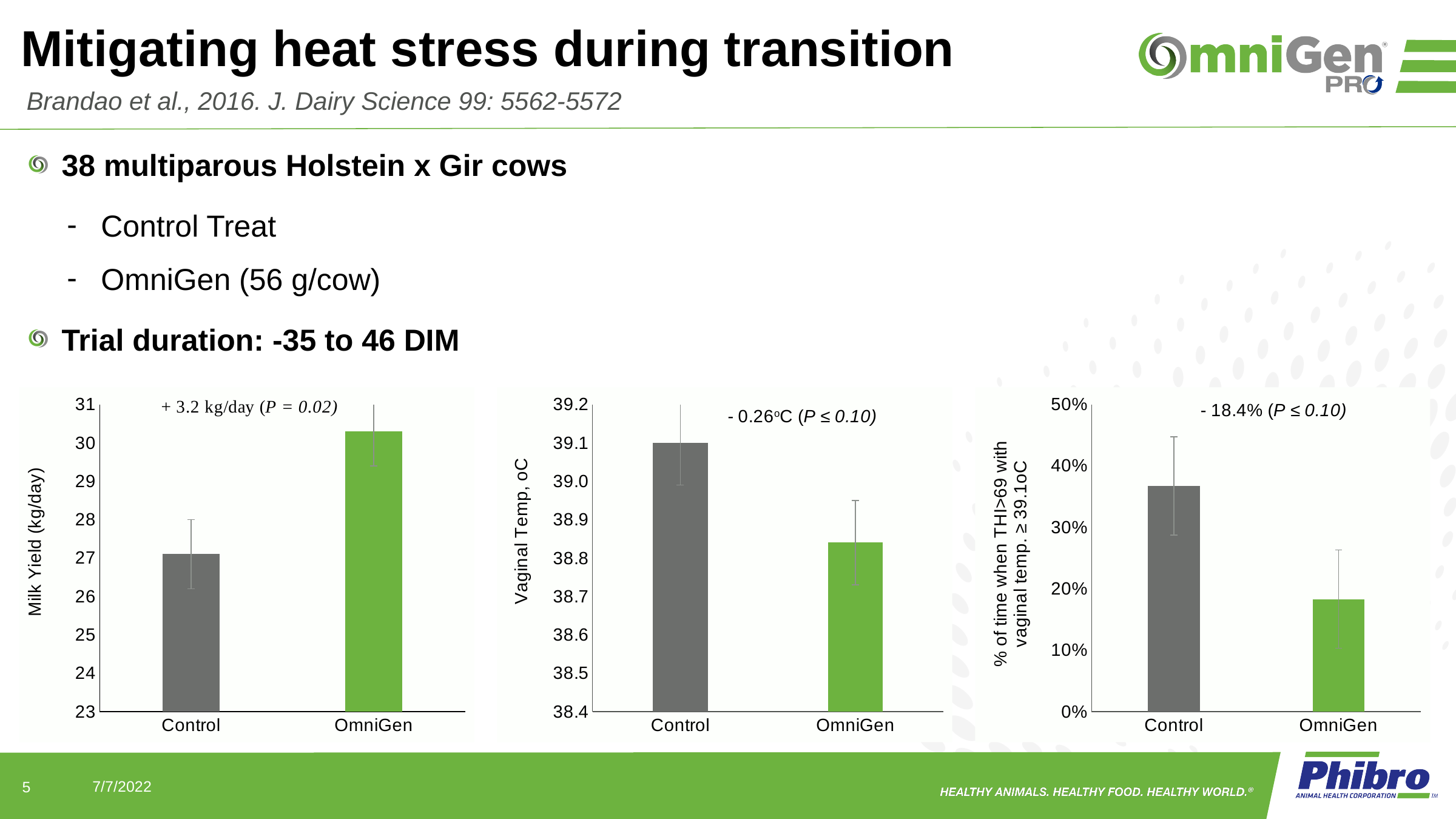

# Mitigating heat stress during transition
Brandao et al., 2016. J. Dairy Science 99: 5562-5572
38 multiparous Holstein x Gir cows
Control Treat
OmniGen (56 g/cow)
Trial duration: -35 to 46 DIM

### Chart

| Category | Milk Yield |
|---|---|
| Control | 27.1 |
| OmniGen | 30.3 |

### Chart

| Category | vaginal temp |
|---|---|
| Control | 39.1 |
| OmniGen | 38.84 |

### Chart

| Category | % of time with vaginal temp above 39.1  |
|---|---|
| Control | 0.367 |
| OmniGen | 0.183 |
5
7/7/2022